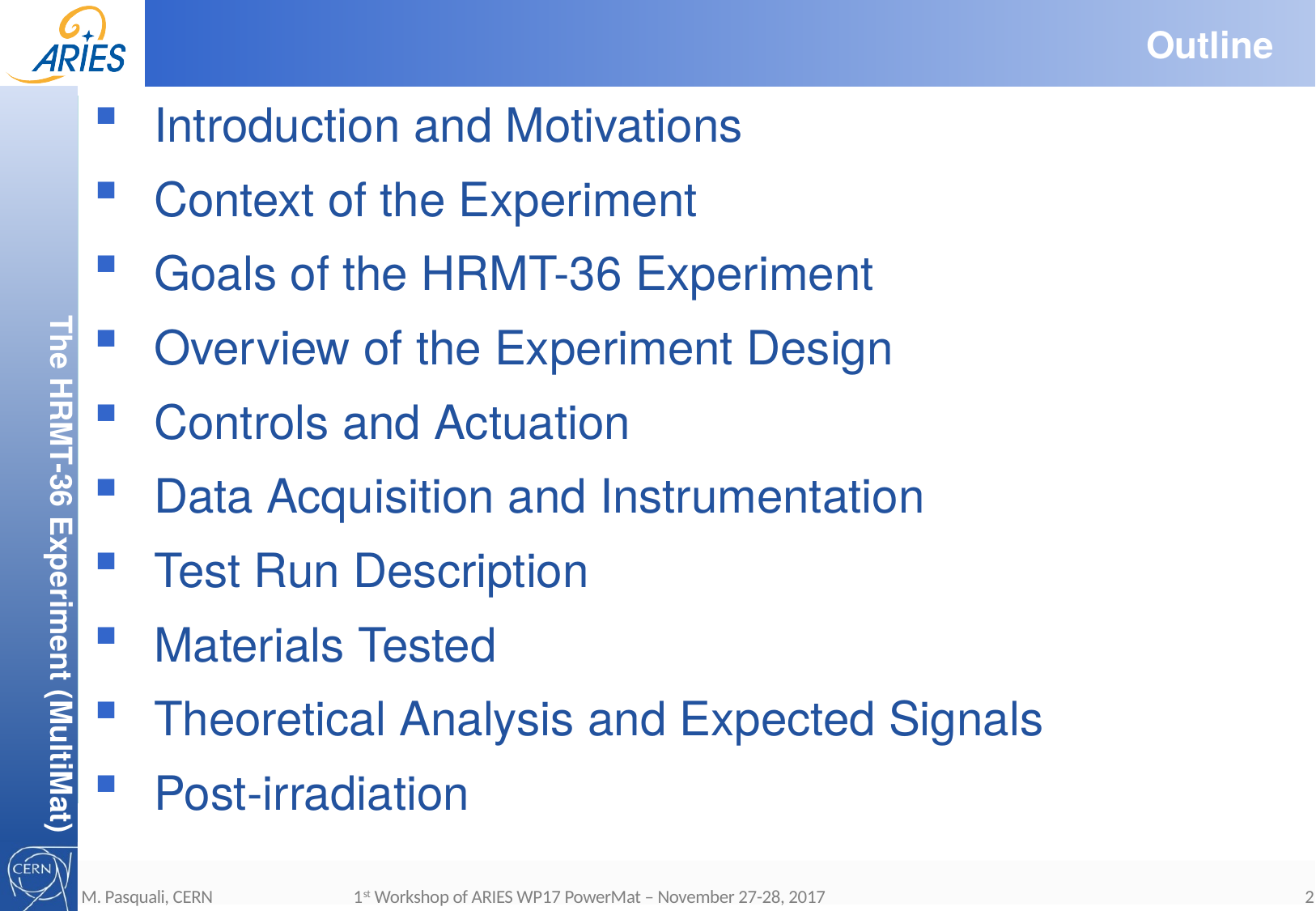

# Outline
Introduction and Motivations
Context of the Experiment
Goals of the HRMT-36 Experiment
Overview of the Experiment Design
Controls and Actuation
Data Acquisition and Instrumentation
Test Run Description
Materials Tested
Theoretical Analysis and Expected Signals
Post-irradiation
The HRMT-36 Experiment (MultiMat)
M. Pasquali, CERN                                    1st Workshop of ARIES WP17 PowerMat – November 27-28, 2017
2